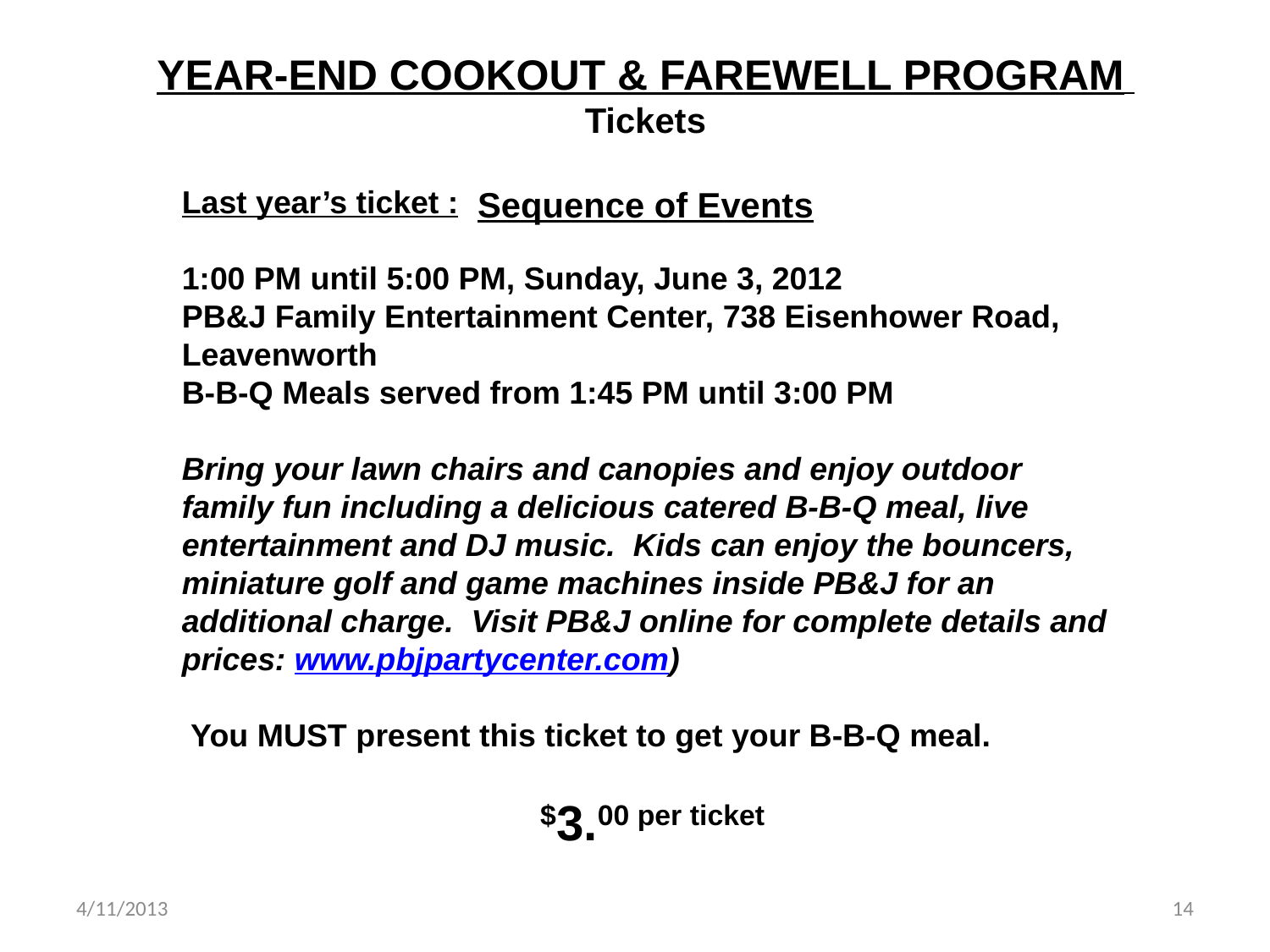

YEAR-END COOKOUT & FAREWELL PROGRAM
Tickets

Sequence of Events

Last year’s ticket :

1:00 PM until 5:00 PM, Sunday, June 3, 2012
PB&J Family Entertainment Center, 738 Eisenhower Road, Leavenworth
B-B-Q Meals served from 1:45 PM until 3:00 PM

Bring your lawn chairs and canopies and enjoy outdoor family fun including a delicious catered B-B-Q meal, live entertainment and DJ music.  Kids can enjoy the bouncers, miniature golf and game machines inside PB&J for an additional charge.  Visit PB&J online for complete details and prices: www.pbjpartycenter.com)

 You MUST present this ticket to get your B-B-Q meal.

                                                                      $3.00 per ticket
4/11/2013
14